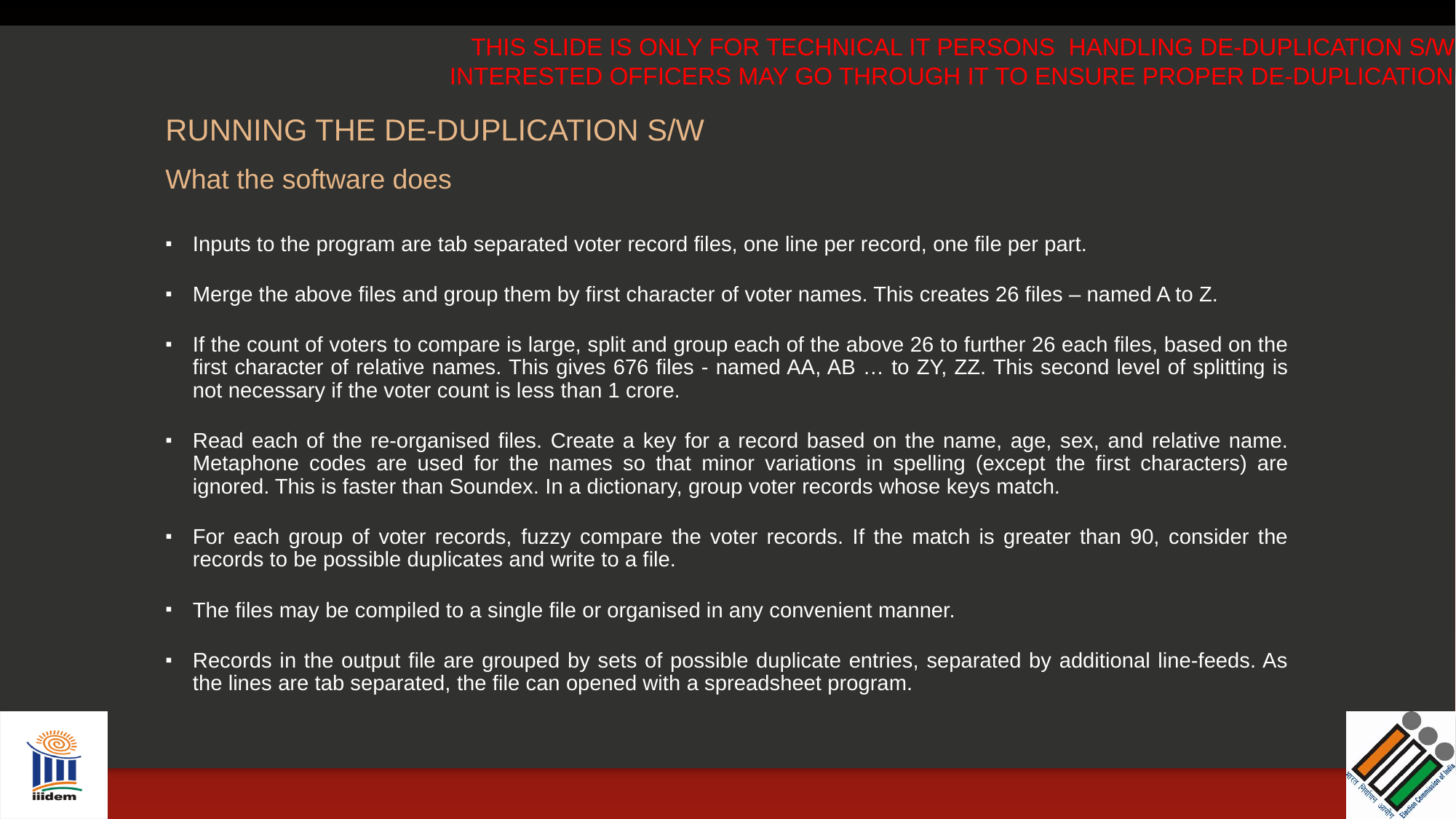

THIS SLIDE IS ONLY FOR TECHNICAL IT PERSONS  HANDLING DE-DUPLICATION S/W.
INTERESTED OFFICERS MAY GO THROUGH IT TO ENSURE PROPER DE-DUPLICATION.

# RUNNING THE DE-DUPLICATION S/W What the software does
Inputs to the program are tab separated voter record files, one line per record, one file per part.
Merge the above files and group them by first character of voter names. This creates 26 files – named A to Z.
If the count of voters to compare is large, split and group each of the above 26 to further 26 each files, based on the first character of relative names. This gives 676 files - named AA, AB … to ZY, ZZ. This second level of splitting is not necessary if the voter count is less than 1 crore.
Read each of the re-organised files. Create a key for a record based on the name, age, sex, and relative name. Metaphone codes are used for the names so that minor variations in spelling (except the first characters) are ignored. This is faster than Soundex. In a dictionary, group voter records whose keys match.
For each group of voter records, fuzzy compare the voter records. If the match is greater than 90, consider the records to be possible duplicates and write to a file.
The files may be compiled to a single file or organised in any convenient manner.
Records in the output file are grouped by sets of possible duplicate entries, separated by additional line-feeds. As the lines are tab separated, the file can opened with a spreadsheet program.